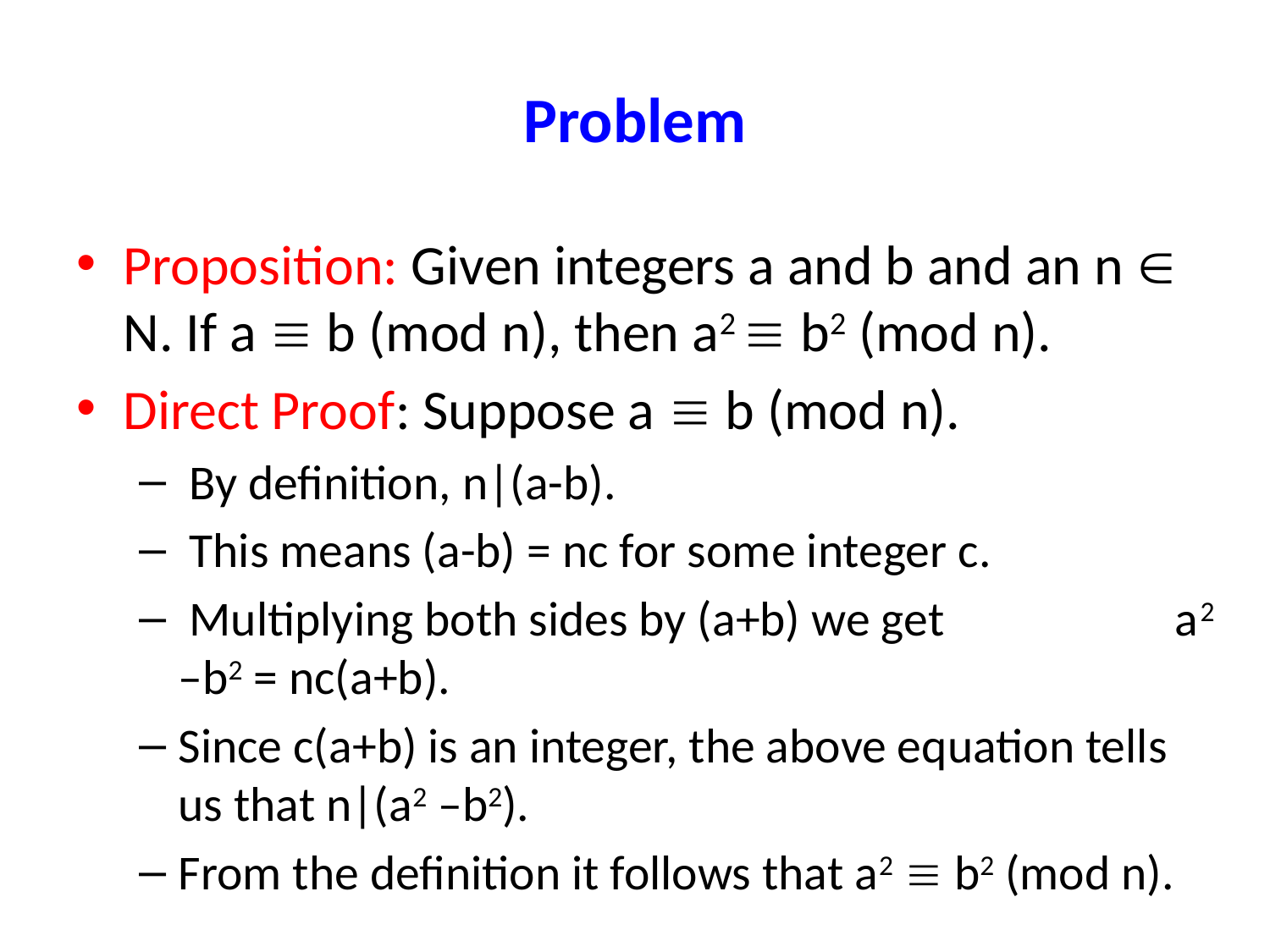

# Problem
Proposition: Given integers a and b and an n ∈ N. If a ≡ b (mod n), then a2 ≡ b2 (mod n).
Direct Proof: Suppose a ≡ b (mod n).
 By definition, n|(a-b).
 This means (a-b) = nc for some integer c.
 Multiplying both sides by (a+b) we get                     a2 –b2 = nc(a+b).
Since c(a+b) is an integer, the above equation tells us that n|(a2 –b2).
From the definition it follows that a2 ≡ b2 (mod n).